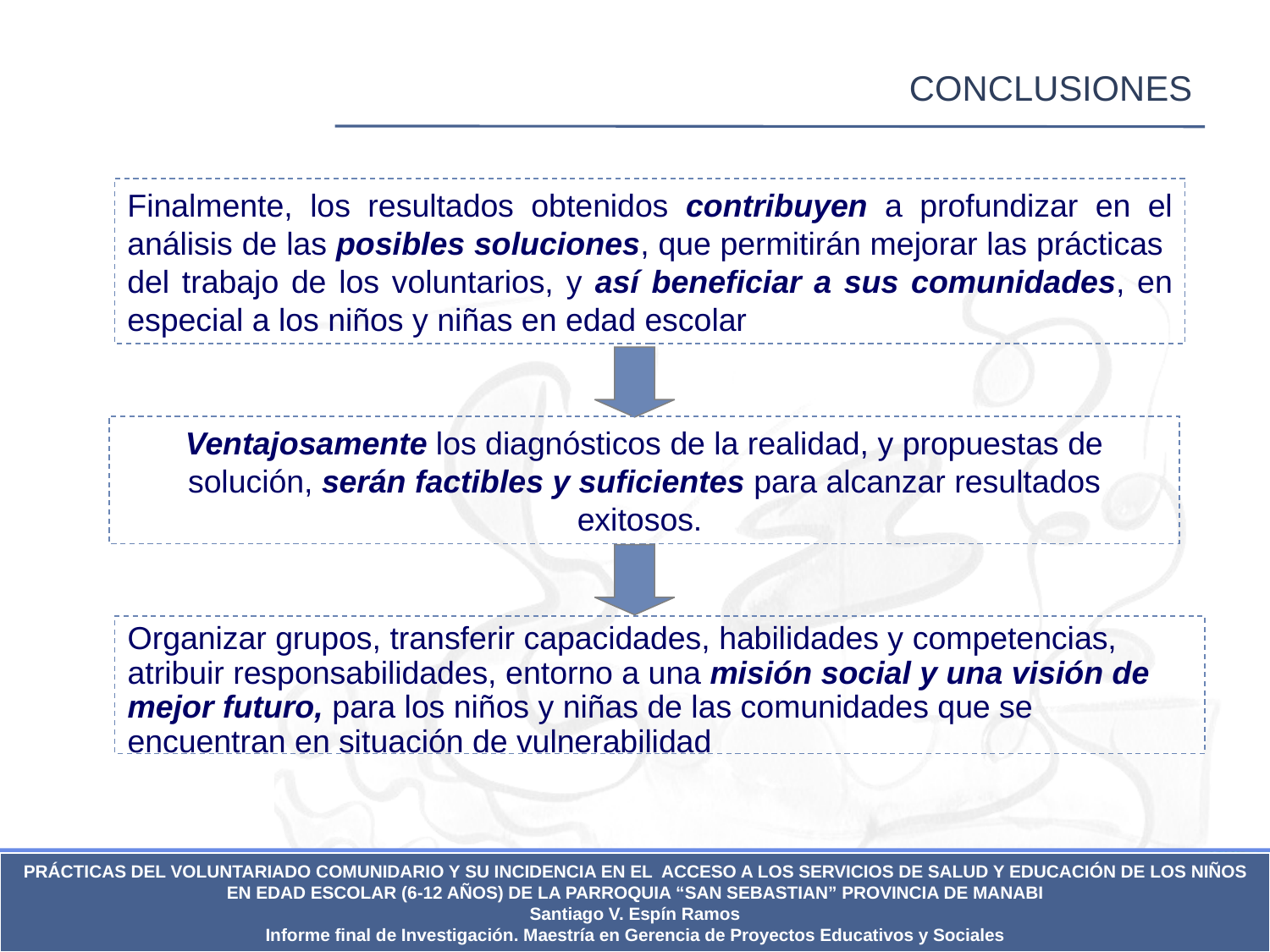

# CONCLUSIONES
Finalmente, los resultados obtenidos contribuyen a profundizar en el análisis de las posibles soluciones, que permitirán mejorar las prácticas  del trabajo de los voluntarios, y así beneficiar a sus comunidades, en especial a los niños y niñas en edad escolar

Ventajosamente los diagnósticos de la realidad, y propuestas de solución, serán factibles y suficientes para alcanzar resultados exitosos.

Organizar grupos, transferir capacidades, habilidades y competencias, atribuir responsabilidades, entorno a una misión social y una visión de mejor futuro, para los niños y niñas de las comunidades que se encuentran en situación de vulnerabilidad
PRÁCTICAS DEL VOLUNTARIADO COMUNIDARIO Y SU INCIDENCIA EN EL  ACCESO A LOS SERVICIOS DE SALUD Y EDUCACIÓN DE LOS NIÑOS EN EDAD ESCOLAR (6-12 AÑOS) DE LA PARROQUIA “SAN SEBASTIAN” PROVINCIA DE MANABI
Santiago V. Espín Ramos
Informe final de Investigación. Maestría en Gerencia de Proyectos Educativos y Sociales